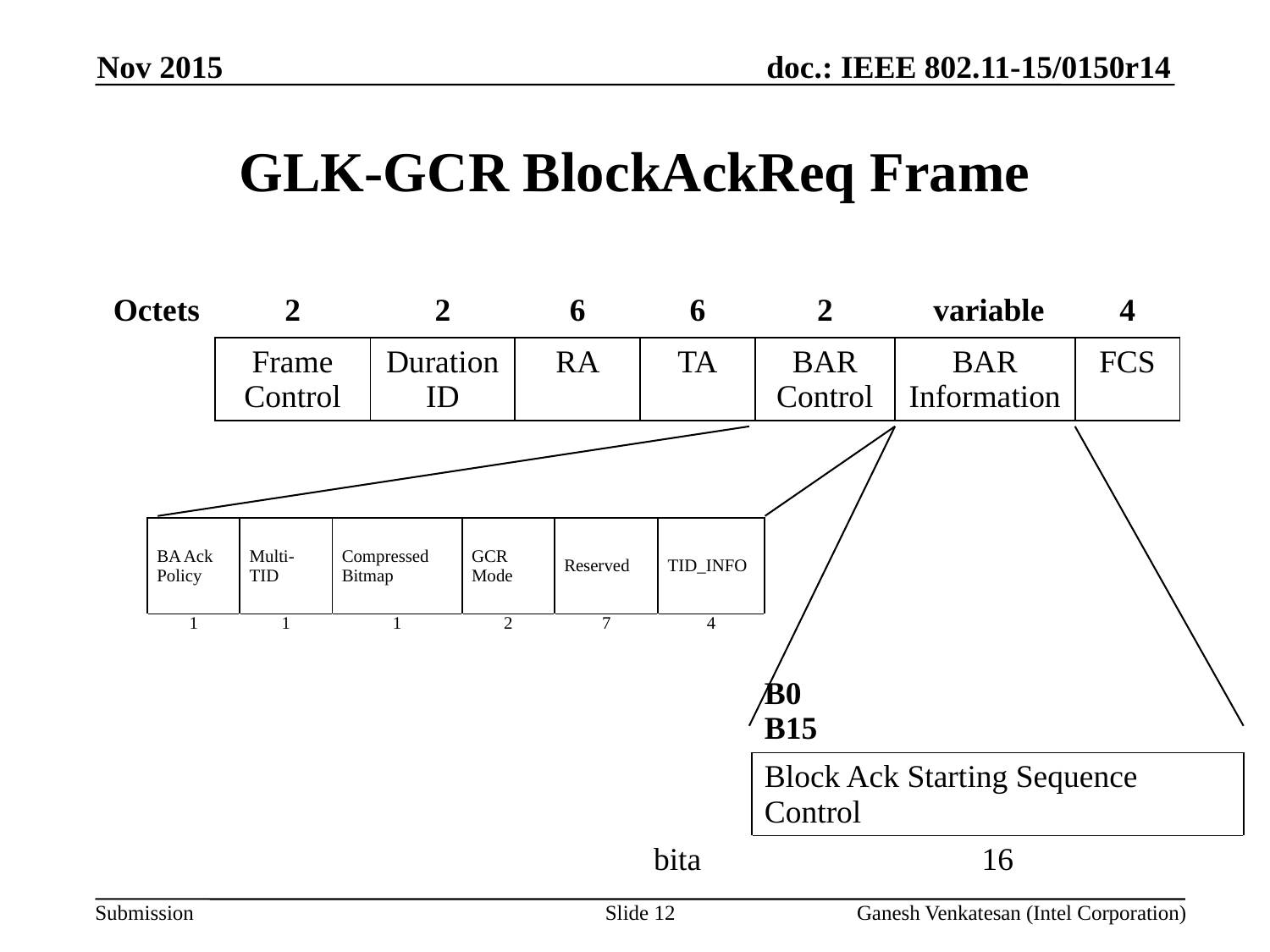

Nov 2015
# GLK-GCR BlockAckReq Frame
| Octets | 2 | 2 | 6 | 6 | 2 | variable | 4 |
| --- | --- | --- | --- | --- | --- | --- | --- |
|  | Frame Control | Duration ID | RA | TA | BAR Control | BAR Information | FCS |
| `` | B0 | B1 | B2 | B3 B4 | B5-B11 | B12-B15 |
| --- | --- | --- | --- | --- | --- | --- |
|  | BA Ack Policy | Multi-TID | Compressed Bitmap | GCR Mode | Reserved | TID\_INFO |
| Bits | 1 | 1 | 1 | 2 | 7 | 4 |
|  | B0 B15 |
| --- | --- |
|  | Block Ack Starting Sequence Control |
| bita | 16 |
Slide 12
Ganesh Venkatesan (Intel Corporation)